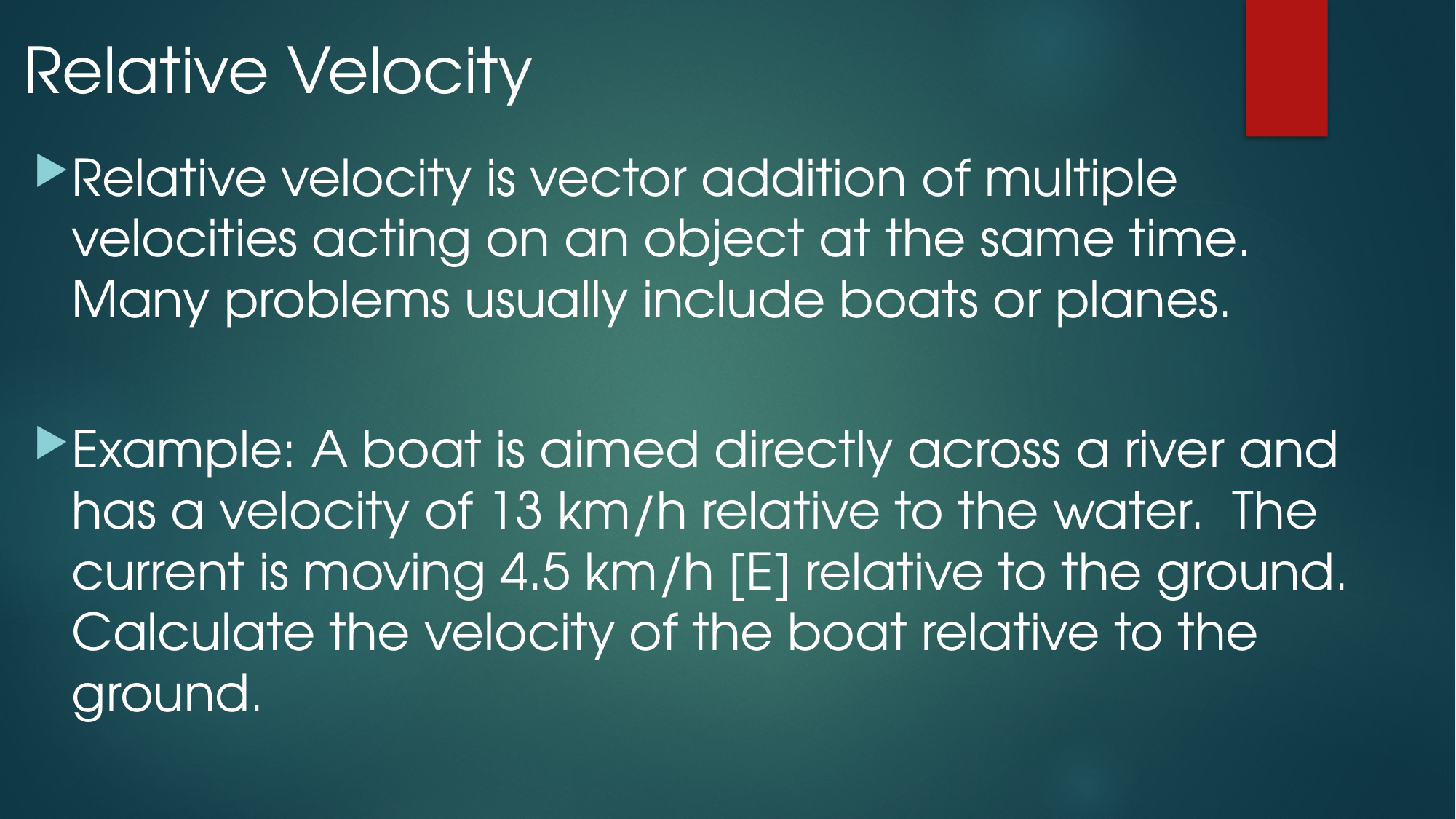

# Relative Velocity
Relative velocity is vector addition of multiple velocities acting on an object at the same time. Many problems usually include boats or planes.

Example: A boat is aimed directly across a river and has a velocity of 13 km/h relative to the water.  The current is moving 4.5 km/h [E] relative to the ground. Calculate the velocity of the boat relative to the ground.